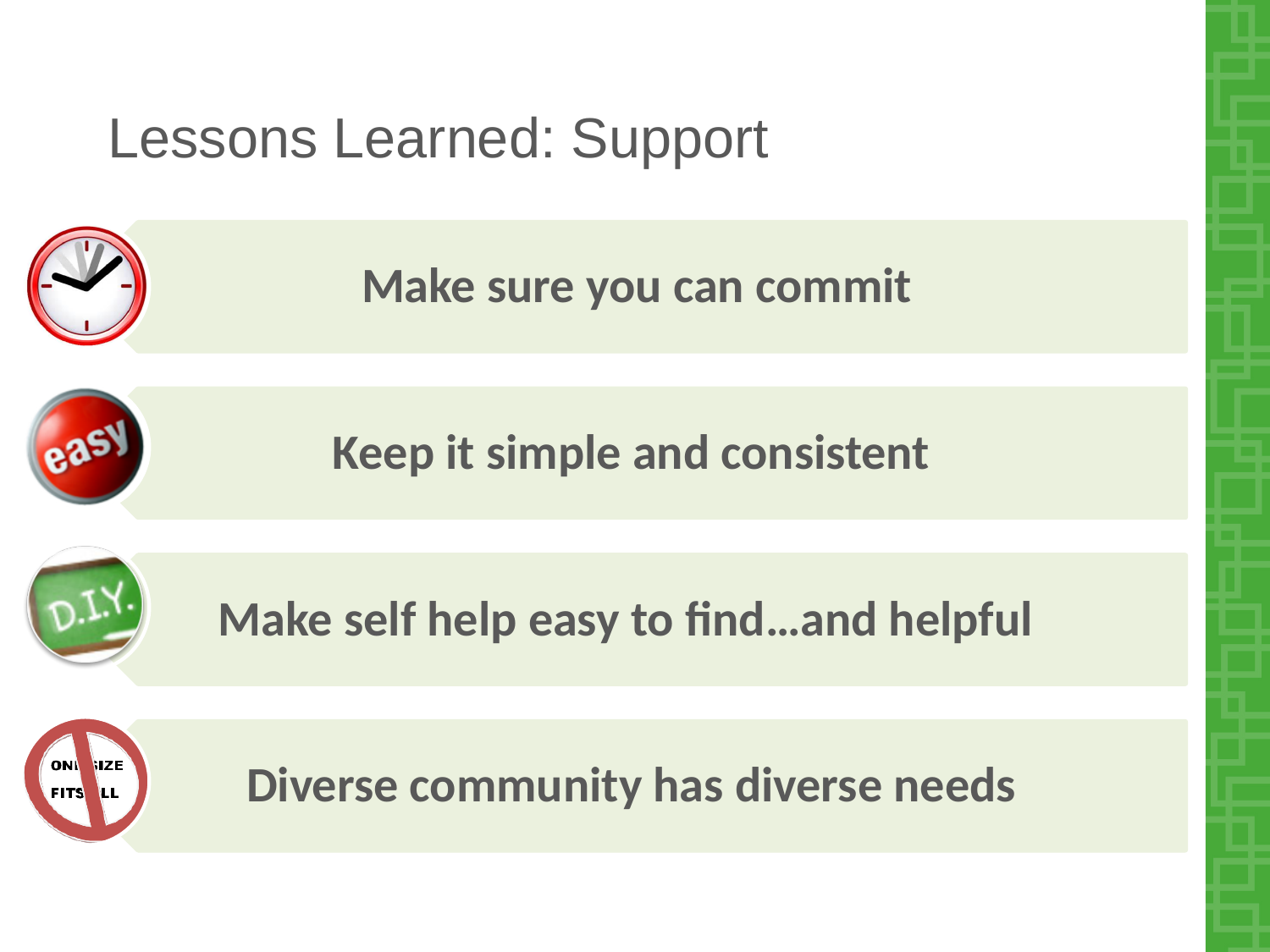

# Lessons Learned: Support
 Make sure you can commit
Keep it simple and consistent
Make self help easy to find…and helpful
Diverse community has diverse needs